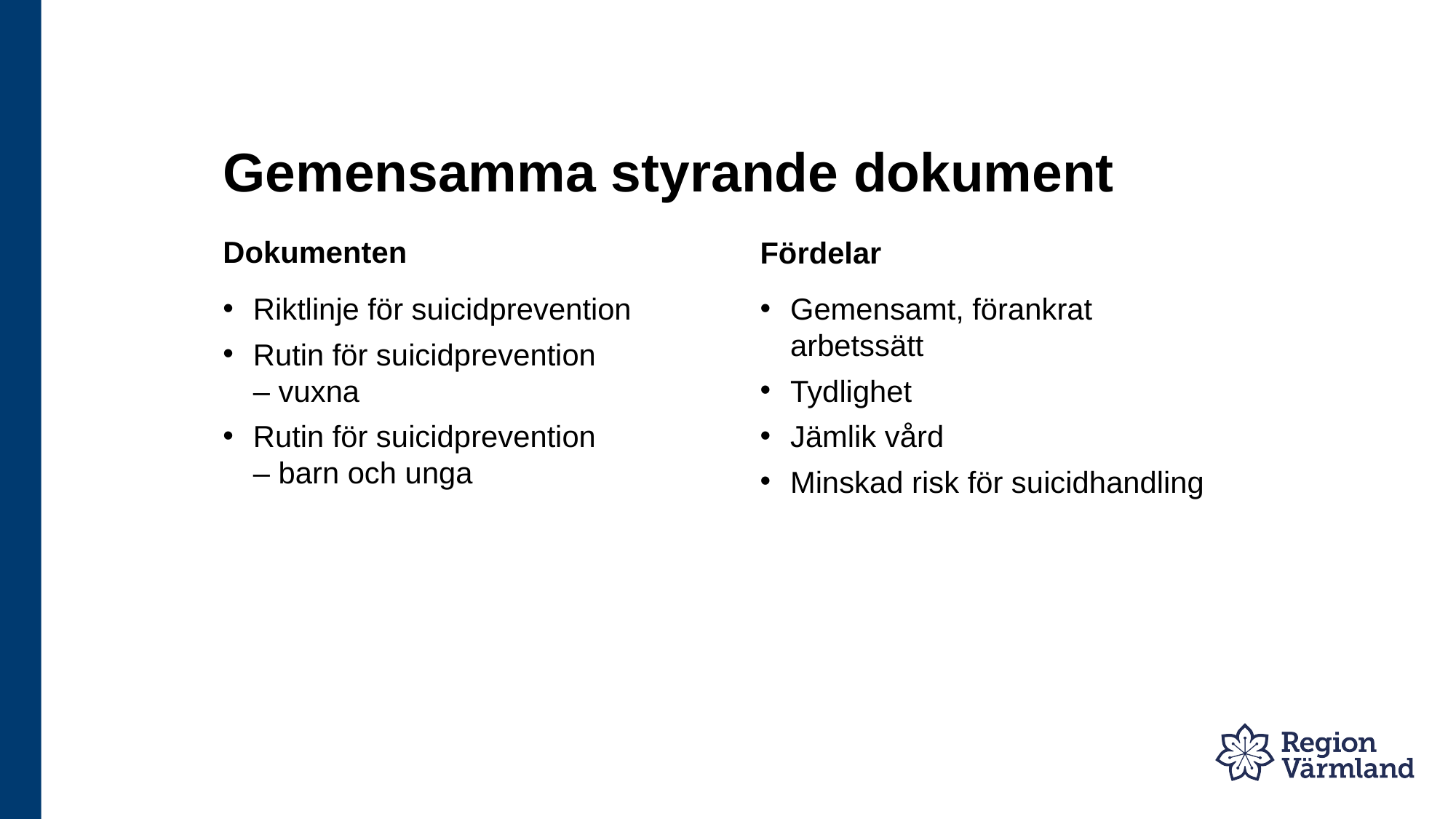

# Gemensamma styrande dokument
Dokumenten
Fördelar
Riktlinje för suicidprevention
Rutin för suicidprevention
– vuxna
Rutin för suicidprevention
– barn och unga

Gemensamt, förankrat arbetssätt
Tydlighet
Jämlik vård
Minskad risk för suicidhandling